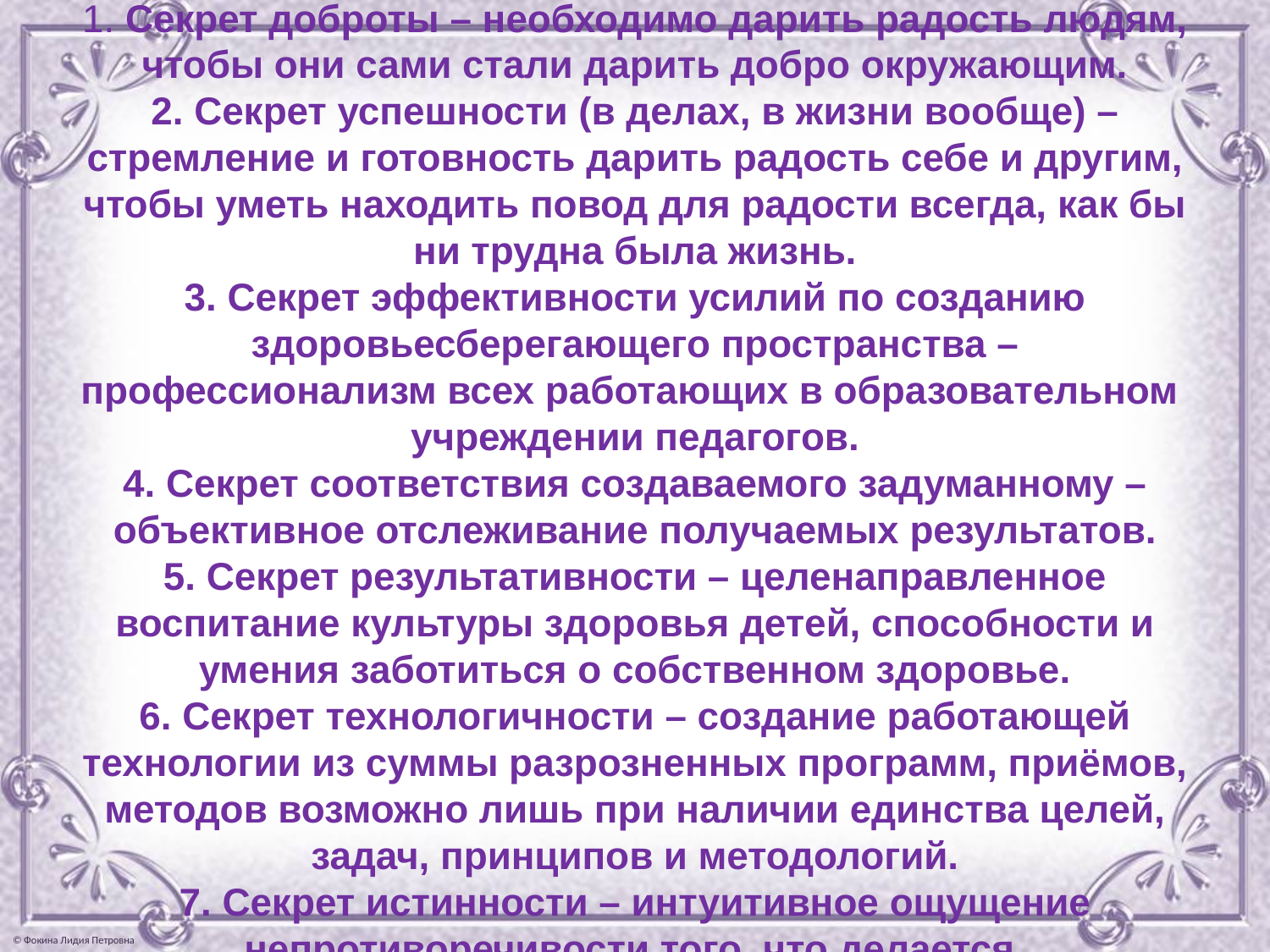

# Секреты здоровьесберегающей педагогики: 1. Секрет доброты – необходимо дарить радость людям, чтобы они сами стали дарить добро окружающим. 2. Секрет успешности (в делах, в жизни вообще) – стремление и готовность дарить радость себе и другим, чтобы уметь находить повод для радости всегда, как бы ни трудна была жизнь. 3. Секрет эффективности усилий по созданию здоровьесберегающего пространства – профессионализм всех работающих в образовательном  учреждении педагогов. 4. Секрет соответствия создаваемого задуманному – объективное отслеживание получаемых результатов. 5. Секрет результативности – целенаправленное воспитание культуры здоровья детей, способности и умения заботиться о собственном здоровье. 6. Секрет технологичности – создание работающей технологии из суммы разрозненных программ, приёмов, методов возможно лишь при наличии единства целей, задач, принципов и методологий. 7. Секрет истинности – интуитивное ощущение непротиворечивости того, что делается.